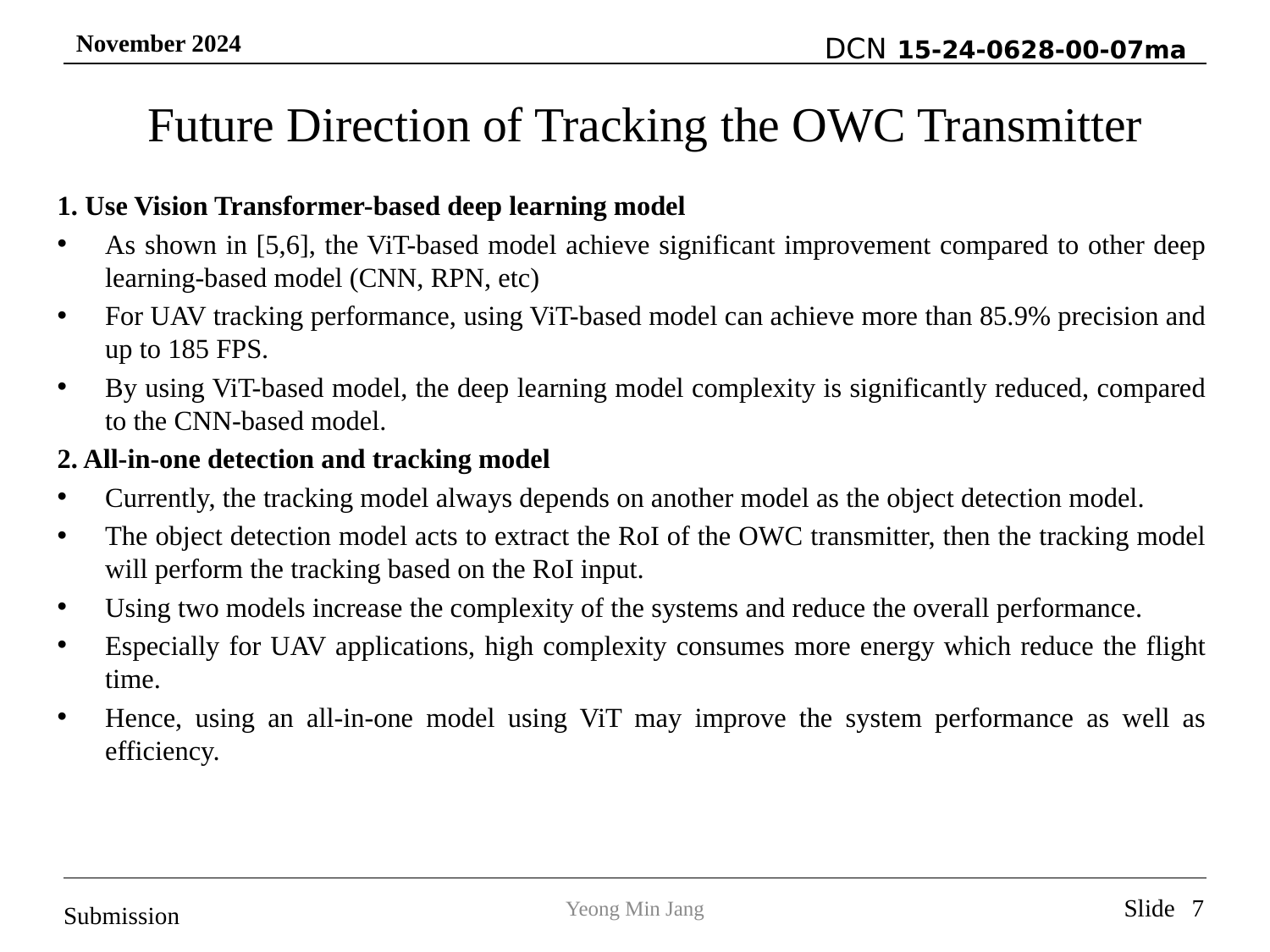

# Future Direction of Tracking the OWC Transmitter
1. Use Vision Transformer-based deep learning model
As shown in [5,6], the ViT-based model achieve significant improvement compared to other deep learning-based model (CNN, RPN, etc)
For UAV tracking performance, using ViT-based model can achieve more than 85.9% precision and up to 185 FPS.
By using ViT-based model, the deep learning model complexity is significantly reduced, compared to the CNN-based model.
2. All-in-one detection and tracking model
Currently, the tracking model always depends on another model as the object detection model.
The object detection model acts to extract the RoI of the OWC transmitter, then the tracking model will perform the tracking based on the RoI input.
Using two models increase the complexity of the systems and reduce the overall performance.
Especially for UAV applications, high complexity consumes more energy which reduce the flight time.
Hence, using an all-in-one model using ViT may improve the system performance as well as efficiency.